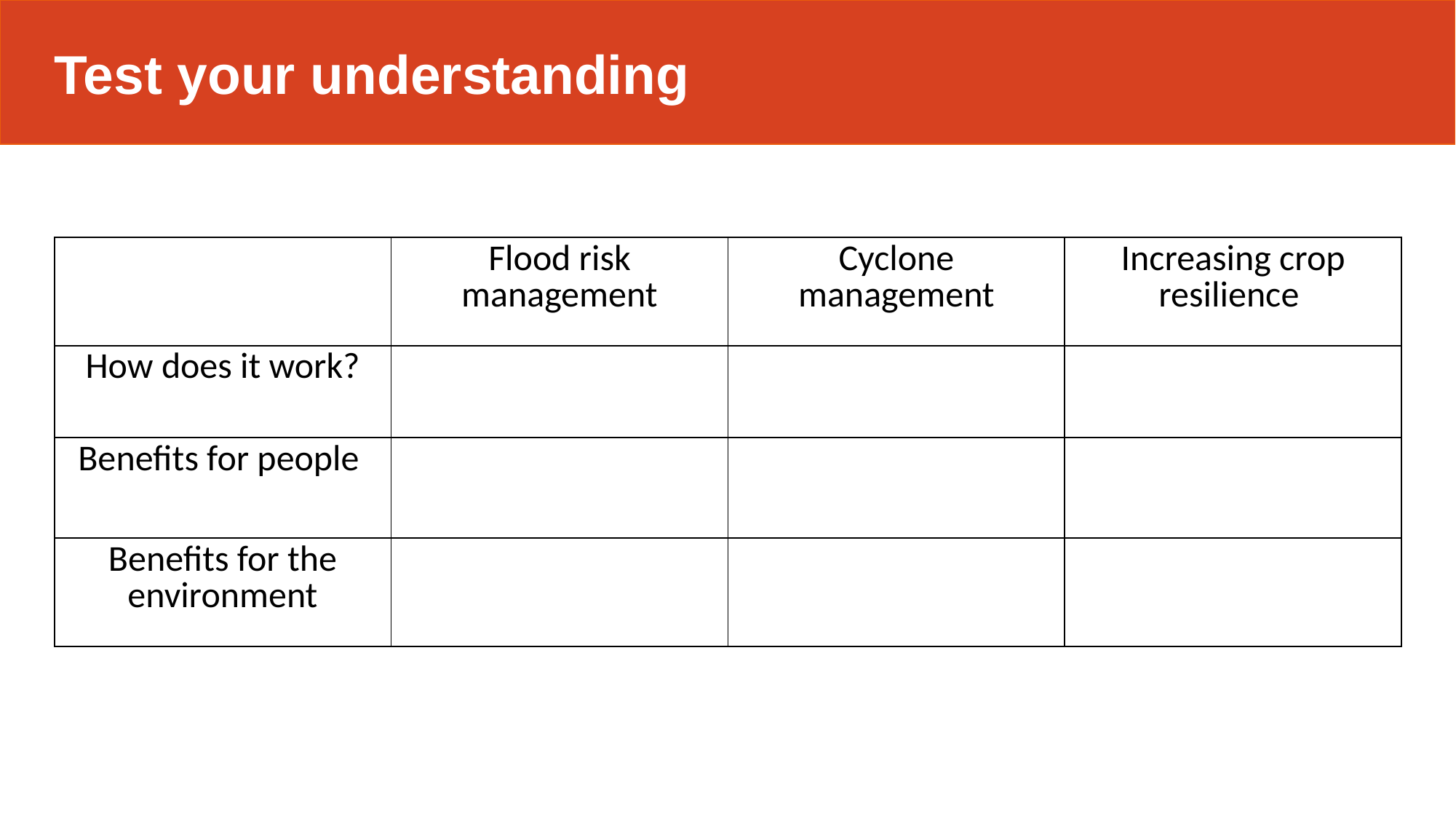

Test your understanding
|  | Flood risk management | Cyclone management | Increasing crop resilience |
| --- | --- | --- | --- |
| How does it work? |  |  |  |
| Benefits for people |  |  |  |
| Benefits for the environment |  |  |  |